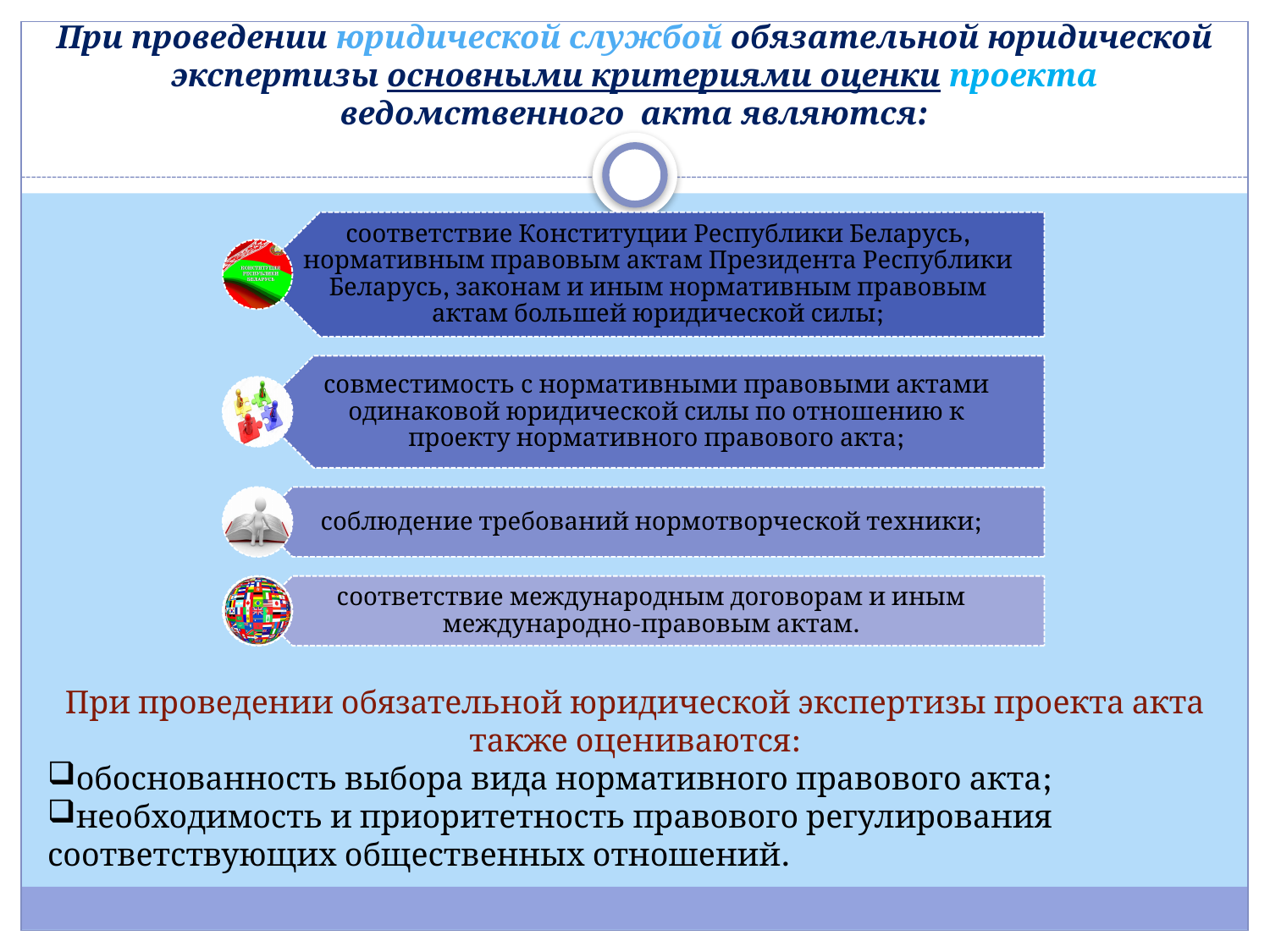

# При проведении юридической службой обязательной юридической экспертизы основными критериями оценки проекта ведомственного  акта являются:
соответствие Конституции Республики Беларусь, нормативным правовым актам Президента Республики Беларусь, законам и иным нормативным правовым актам большей юридической силы;
совместимость с нормативными правовыми актами одинаковой юридической силы по отношению к проекту нормативного правового акта;
соблюдение требований нормотворческой техники;
соответствие международным договорам и иным международно-правовым актам.
При проведении обязательной юридической экспертизы проекта акта также оцениваются:
обоснованность выбора вида нормативного правового акта;
необходимость и приоритетность правового регулирования соответствующих общественных отношений.